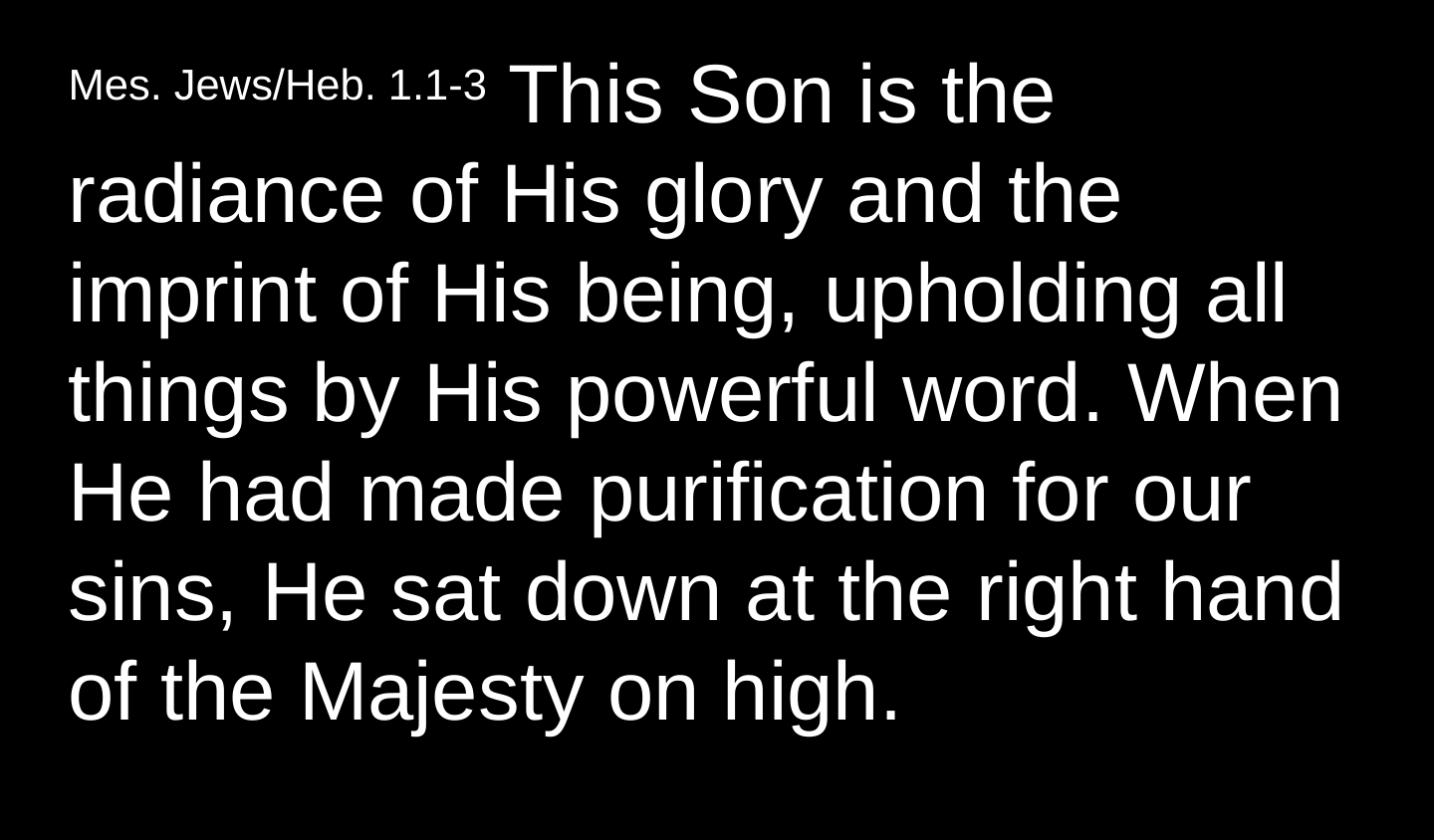

Mes. Jews/Heb. 1.1-3 This Son is the radiance of His glory and the imprint of His being, upholding all things by His powerful word. When He had made purification for our sins, He sat down at the right hand of the Majesty on high.